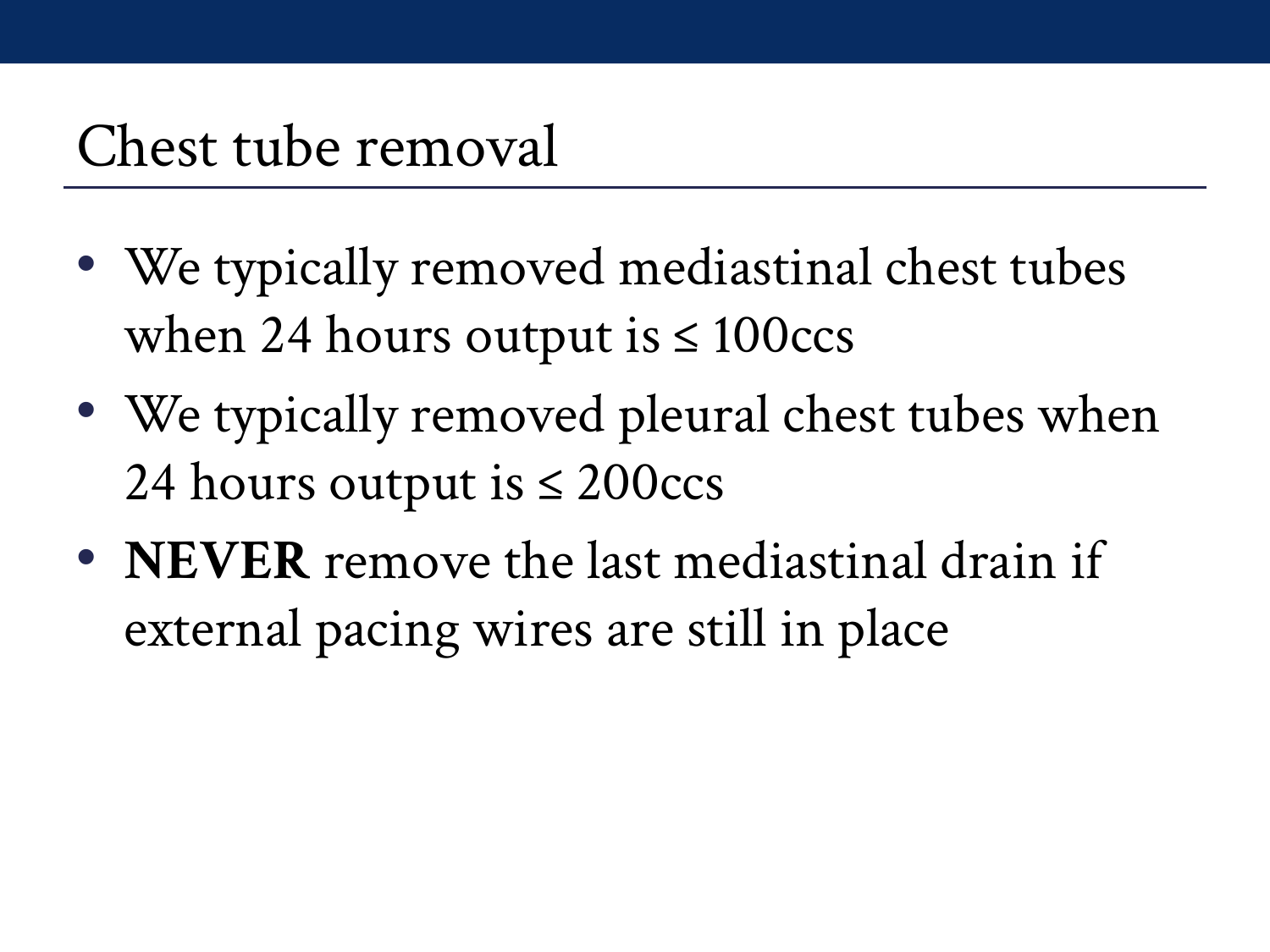

# Chest tube removal
We typically removed mediastinal chest tubes when 24 hours output is ≤ 100ccs
We typically removed pleural chest tubes when 24 hours output is ≤ 200ccs
NEVER remove the last mediastinal drain if external pacing wires are still in place